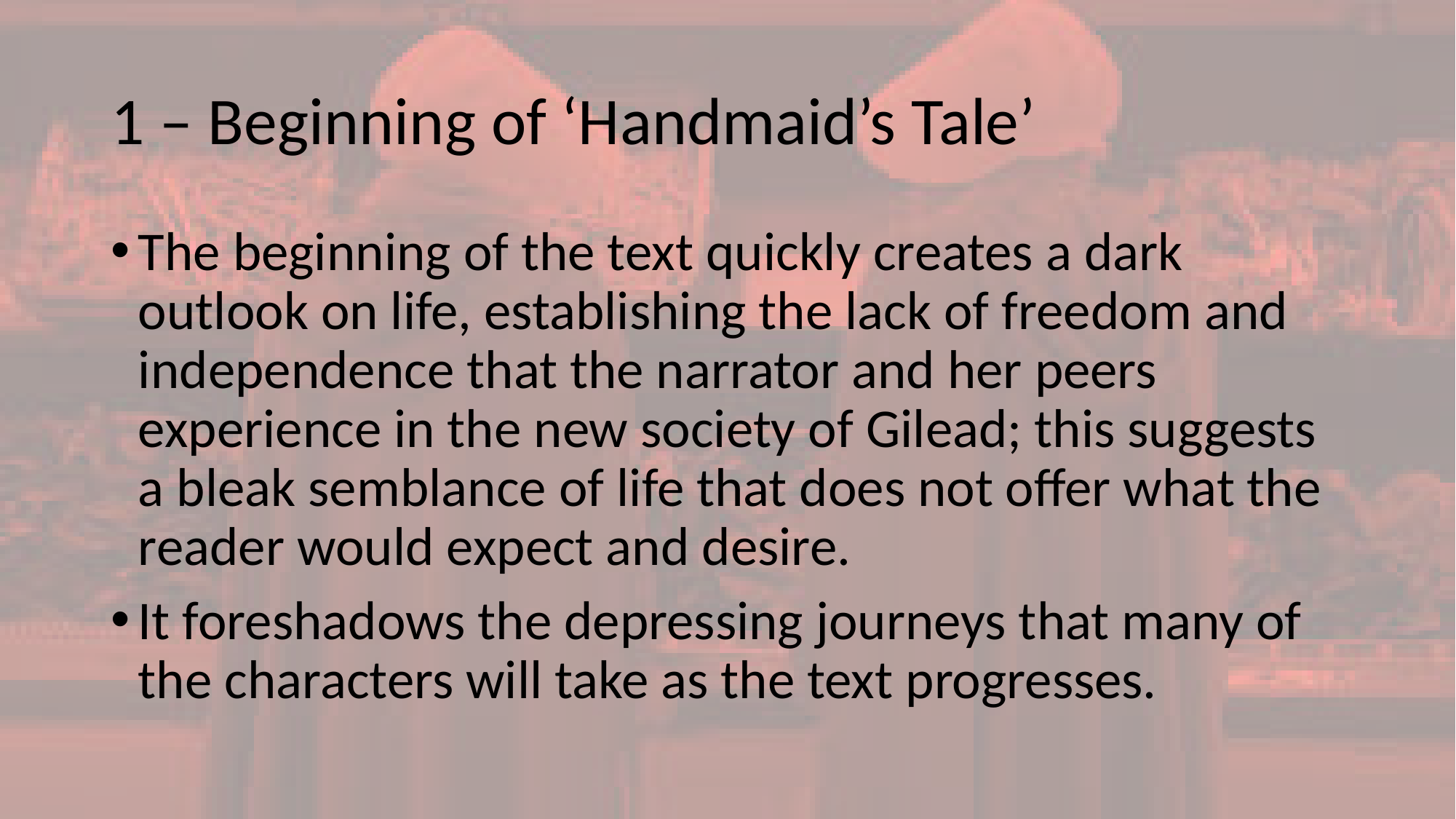

# 1 – Beginning of ‘Handmaid’s Tale’
The beginning of the text quickly creates a dark outlook on life, establishing the lack of freedom and independence that the narrator and her peers experience in the new society of Gilead; this suggests a bleak semblance of life that does not offer what the reader would expect and desire.
It foreshadows the depressing journeys that many of the characters will take as the text progresses.